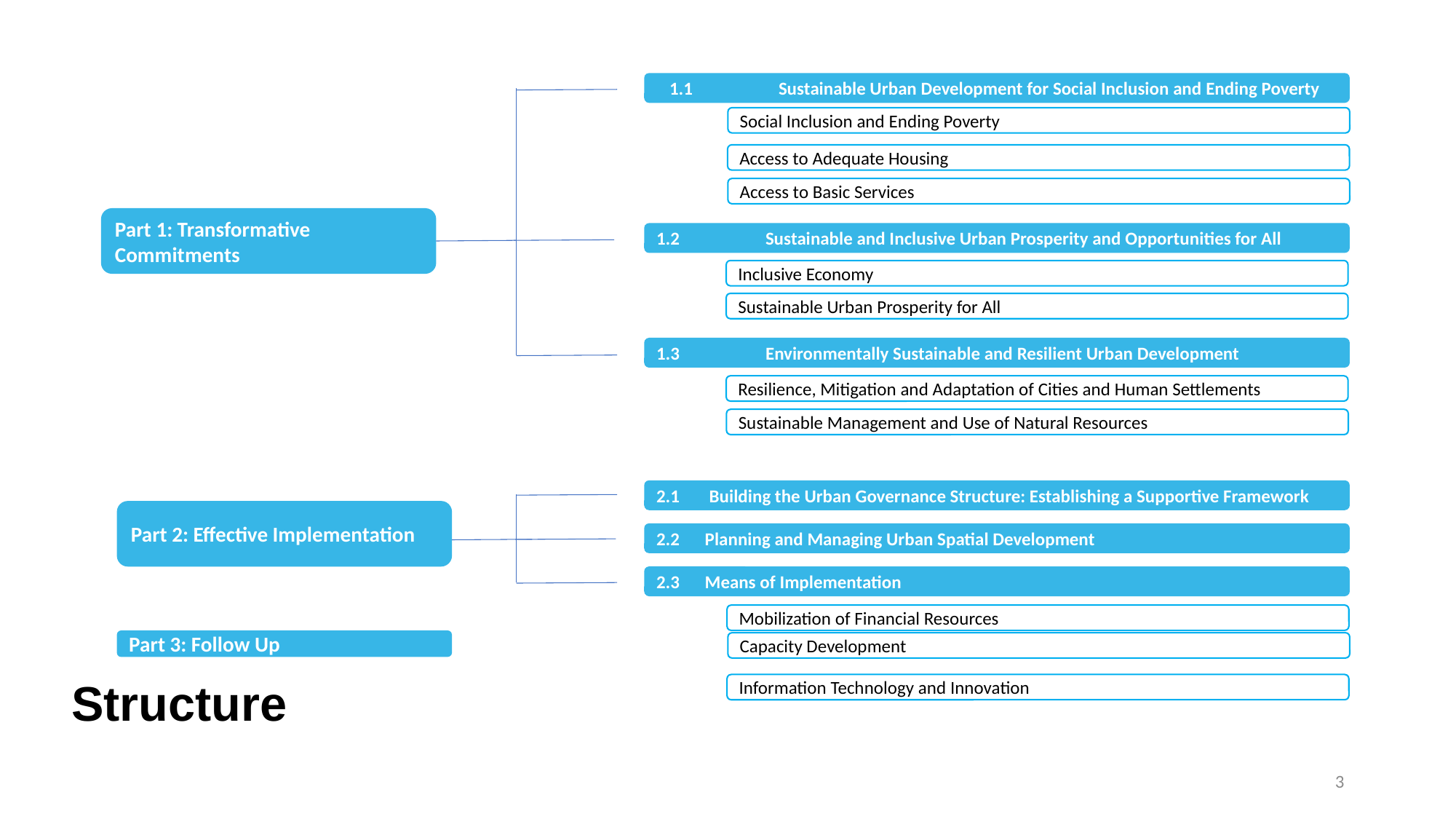

1.1	Sustainable Urban Development for Social Inclusion and Ending Poverty
Social Inclusion and Ending Poverty
Access to Adequate Housing
Access to Basic Services
Part 1: Transformative Commitments
1.2	Sustainable and Inclusive Urban Prosperity and Opportunities for All
Inclusive Economy
Sustainable Urban Prosperity for All
1.3	Environmentally Sustainable and Resilient Urban Development
Resilience, Mitigation and Adaptation of Cities and Human Settlements
Sustainable Management and Use of Natural Resources
2.1       Building the Urban Governance Structure: Establishing a Supportive Framework
Part 2: Effective Implementation
2.2      Planning and Managing Urban Spatial Development
# Structure
2.3      Means of Implementation
Mobilization of Financial Resources
Part 3: Follow Up
Capacity Development
Information Technology and Innovation
3